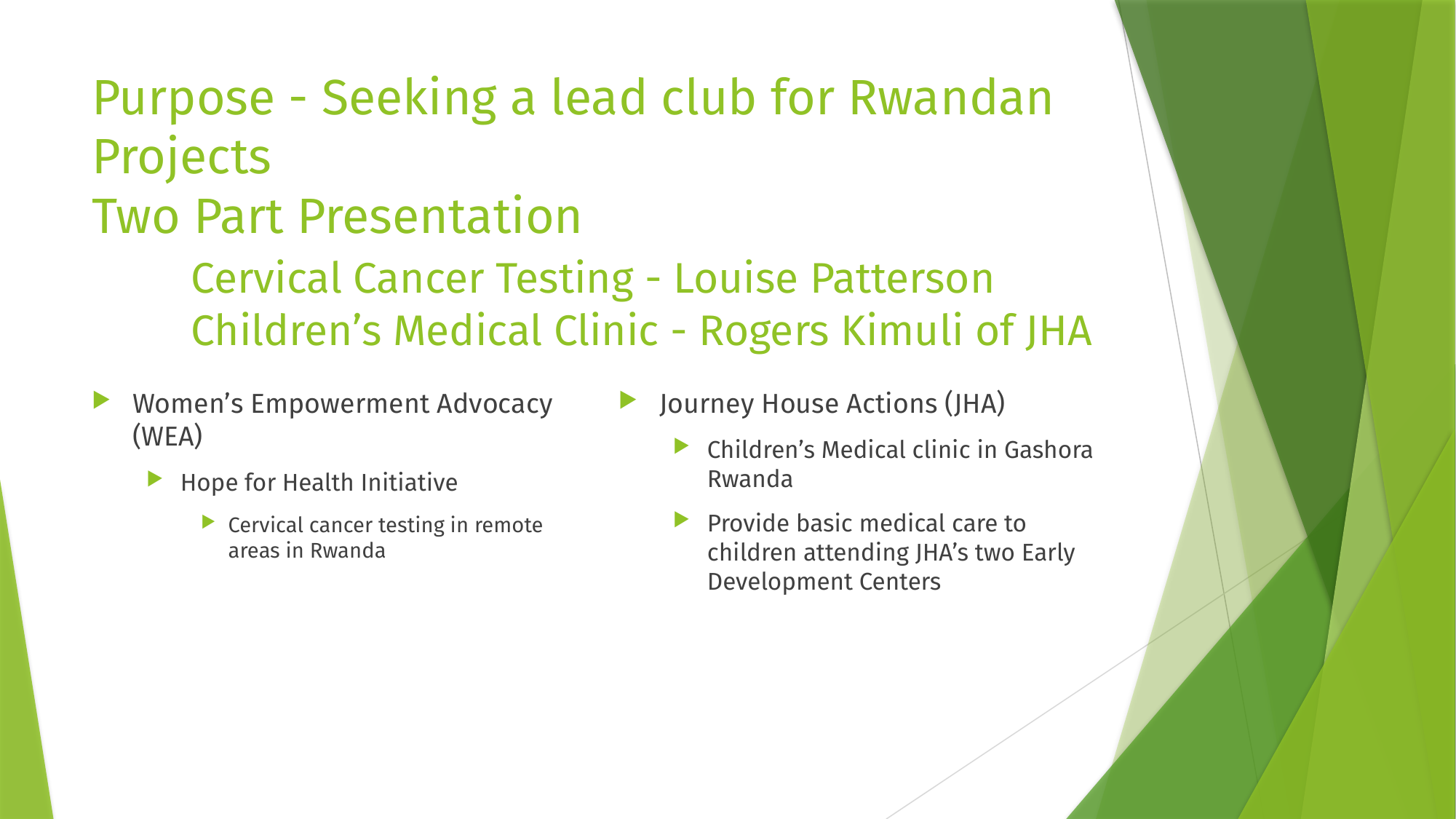

# Purpose - Seeking a lead club for Rwandan Projects Two Part Presentation Cervical Cancer Testing - Louise Patterson Children’s Medical Clinic - Rogers Kimuli of JHA
Women’s Empowerment Advocacy (WEA)
Hope for Health Initiative
Cervical cancer testing in remote areas in Rwanda

Journey House Actions (JHA)
Children’s Medical clinic in Gashora Rwanda
Provide basic medical care to children attending JHA’s two Early Development Centers